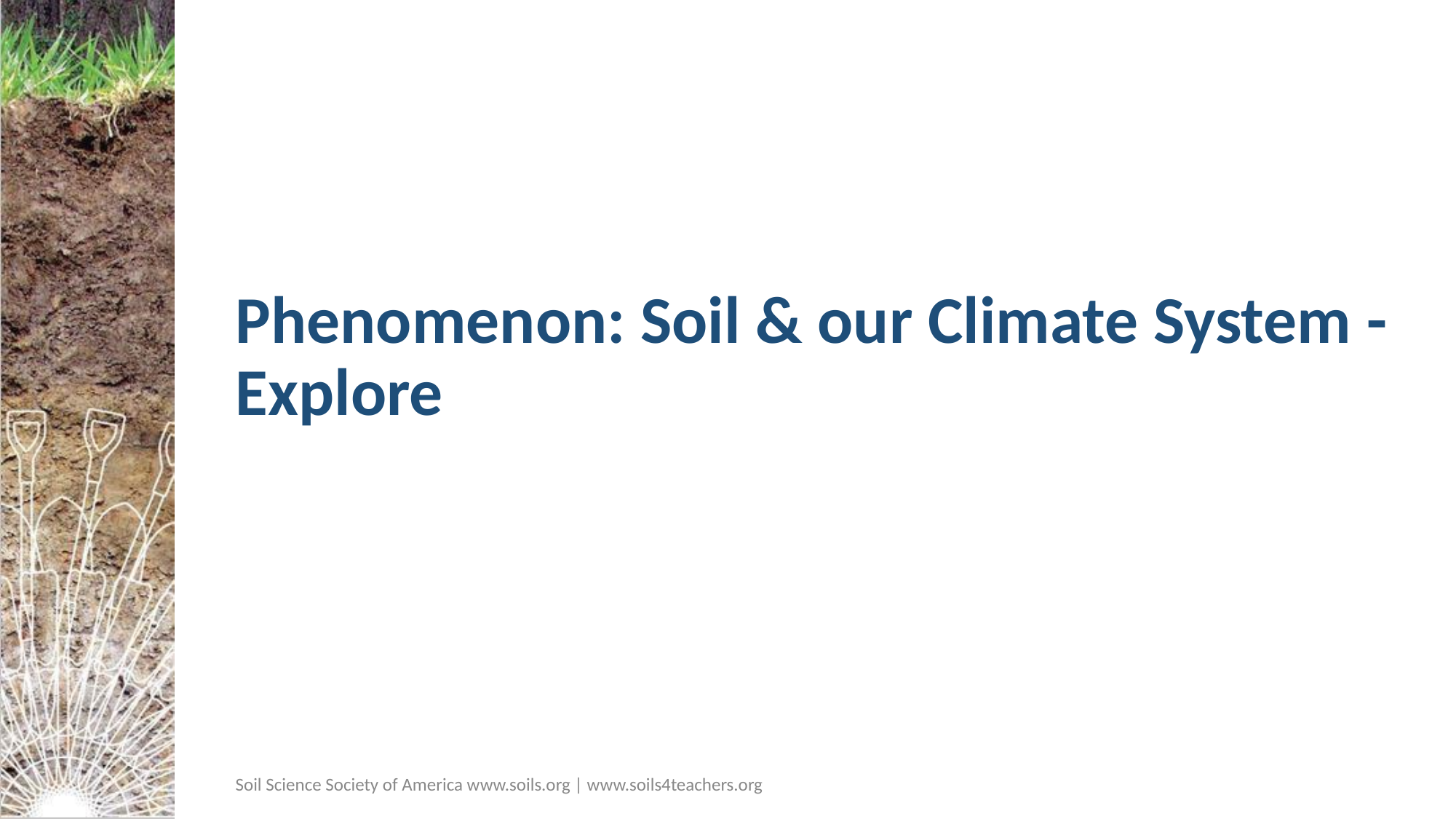

# Phenomenon: Soil & our Climate System - Explore
Soil Science Society of America www.soils.org | www.soils4teachers.org